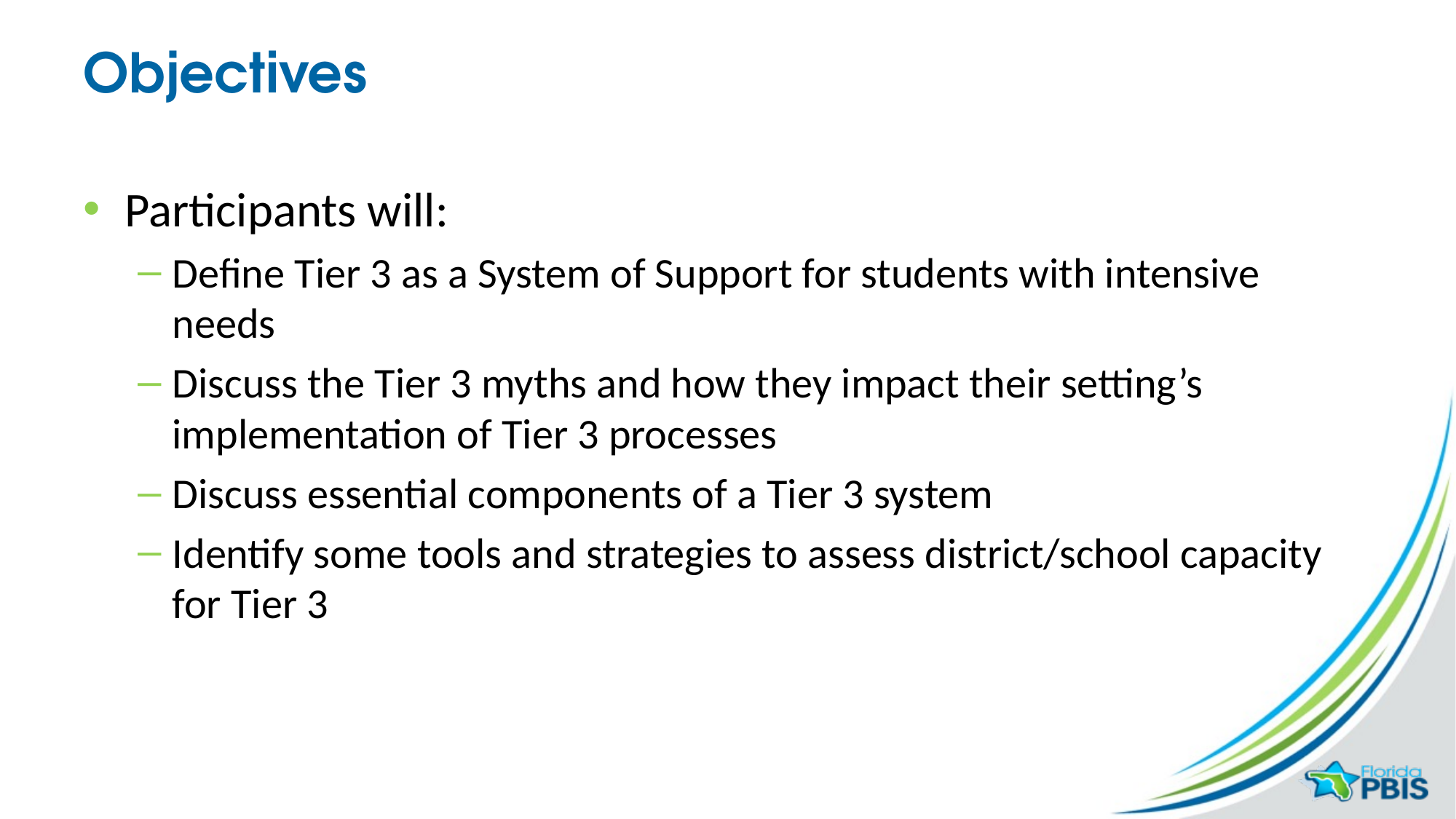

# Objectives
Participants will:
Define Tier 3 as a System of Support for students with intensive needs
Discuss the Tier 3 myths and how they impact their setting’s implementation of Tier 3 processes
Discuss essential components of a Tier 3 system
Identify some tools and strategies to assess district/school capacity for Tier 3